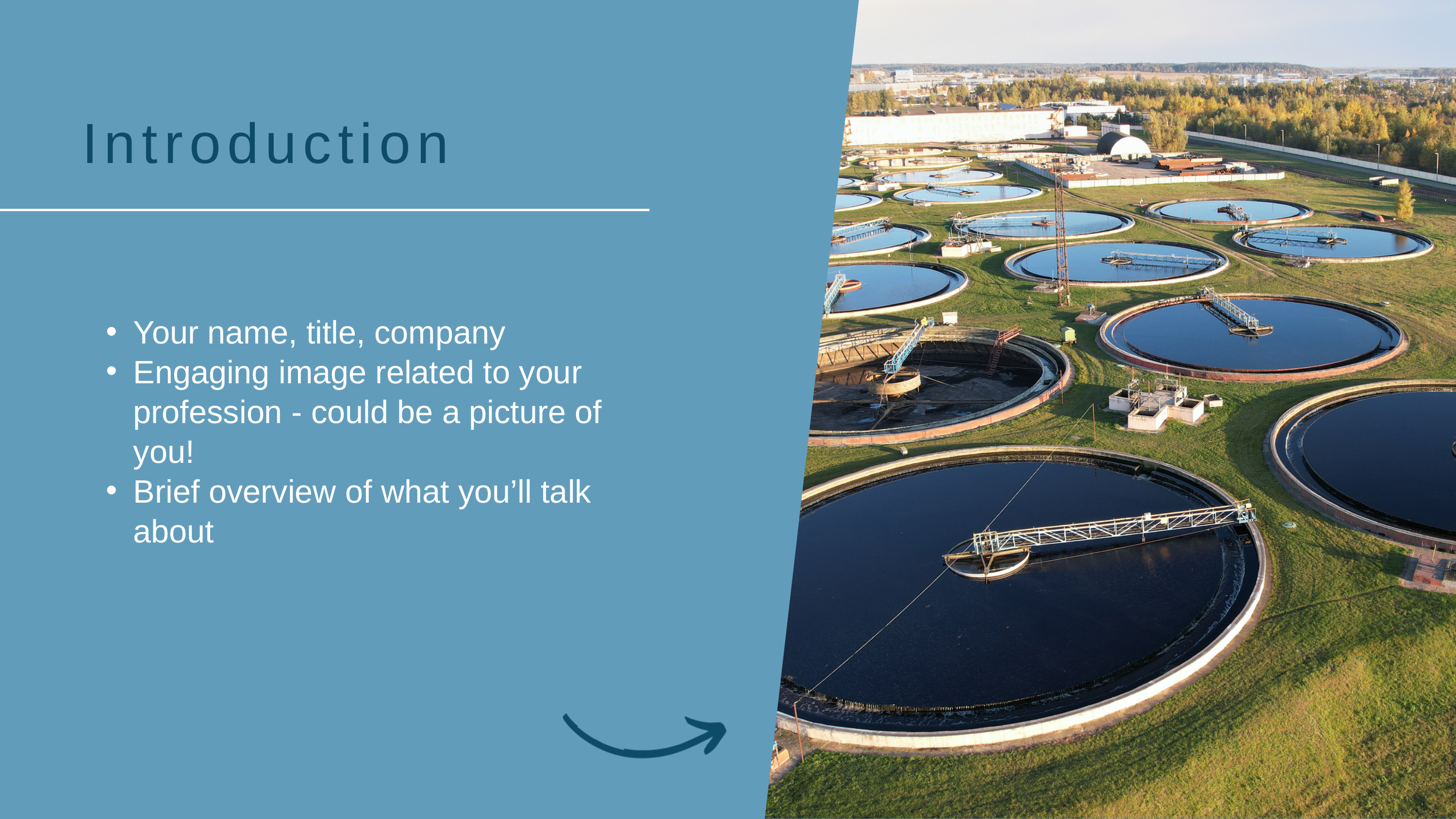

Introduction

Your name, title, company
Engaging image related to your profession - could be a picture of you!
Brief overview of what you’ll talk about